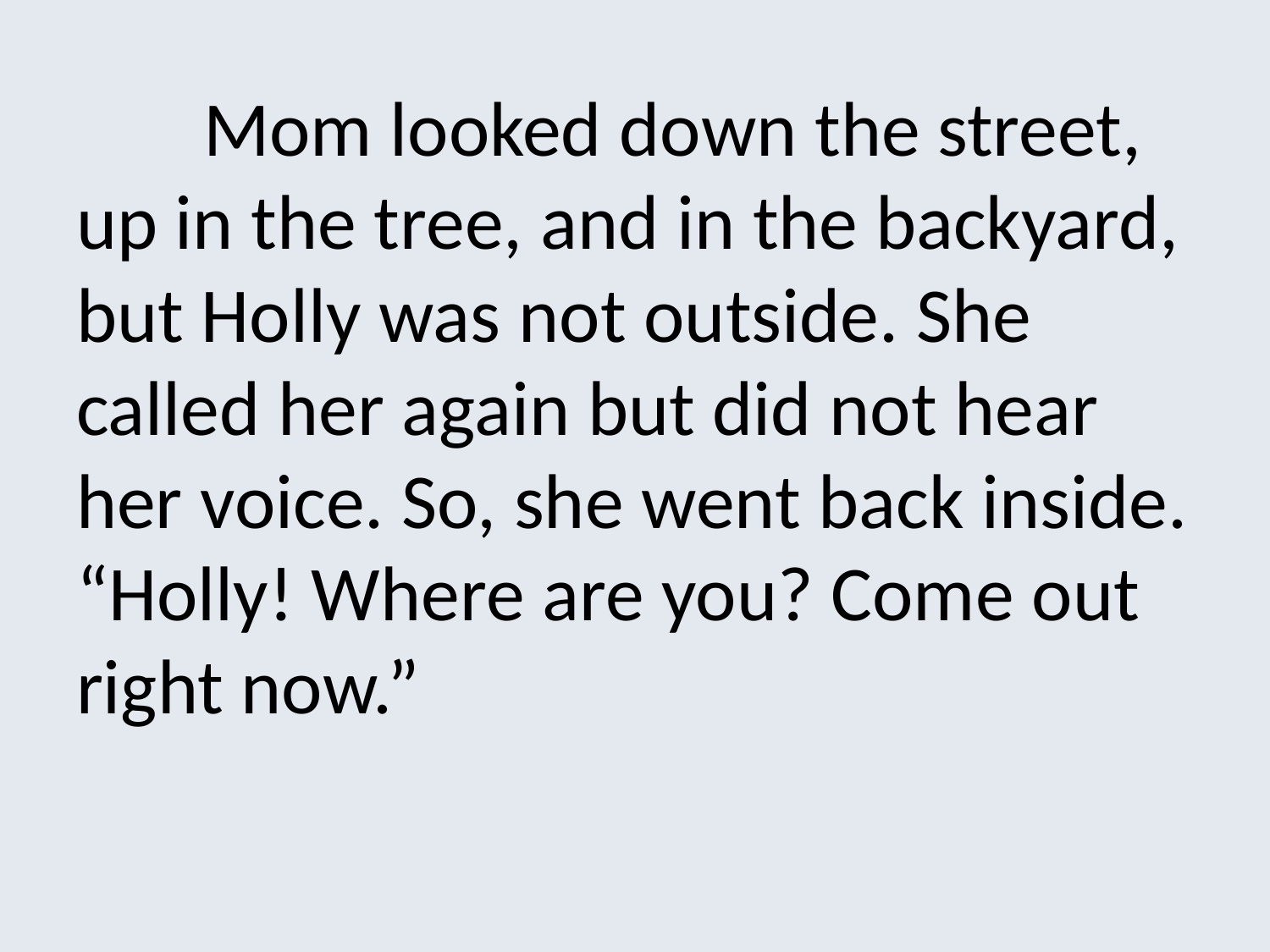

Mom looked down the street, up in the tree, and in the backyard, but Holly was not outside. She called her again but did not hear her voice. So, she went back inside. “Holly! Where are you? Come out right now.”